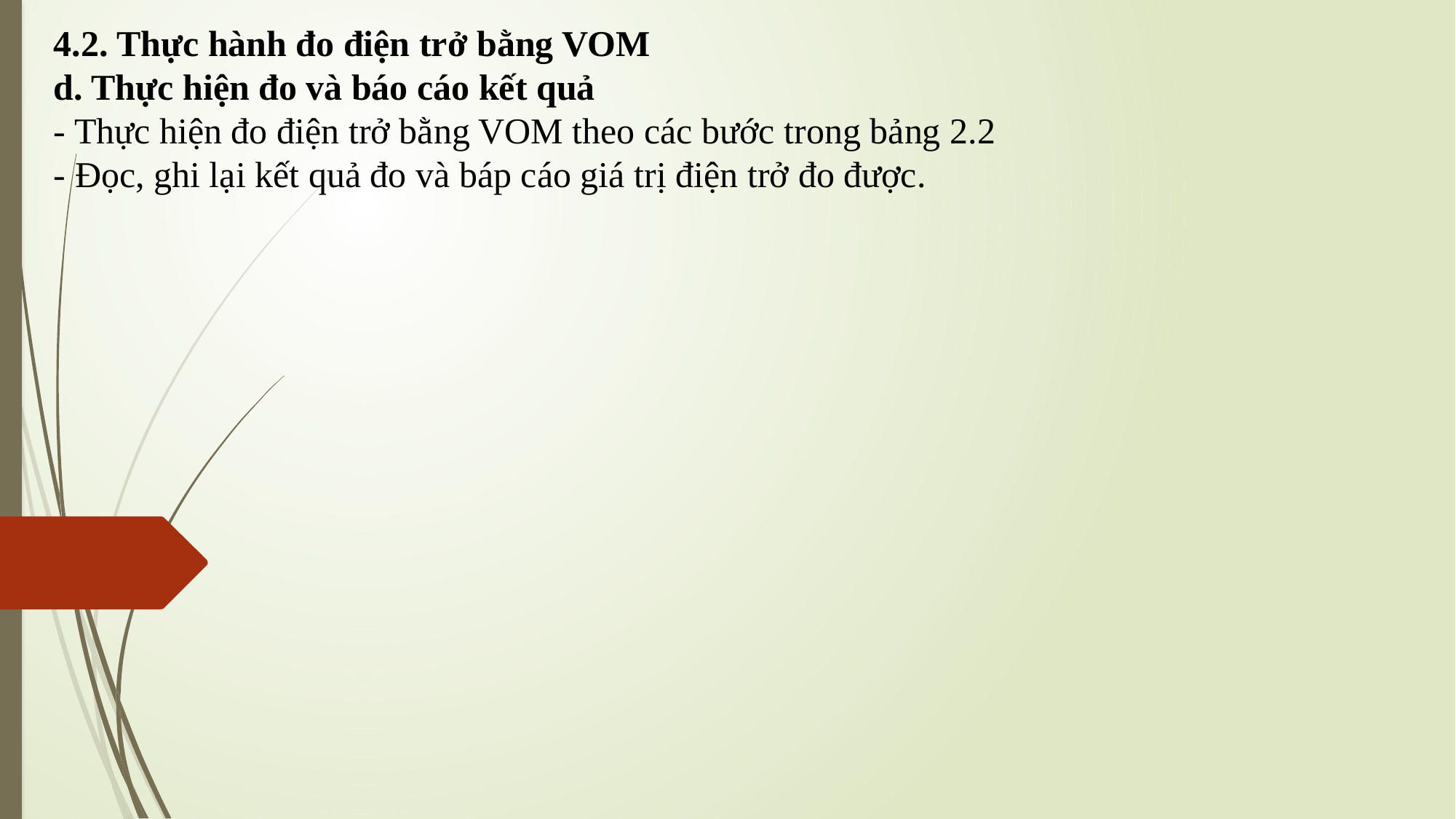

4.2. Thực hành đo điện trở bằng VOM
d. Thực hiện đo và báo cáo kết quả
- Thực hiện đo điện trở bằng VOM theo các bước trong bảng 2.2
- Đọc, ghi lại kết quả đo và báp cáo giá trị điện trở đo được.